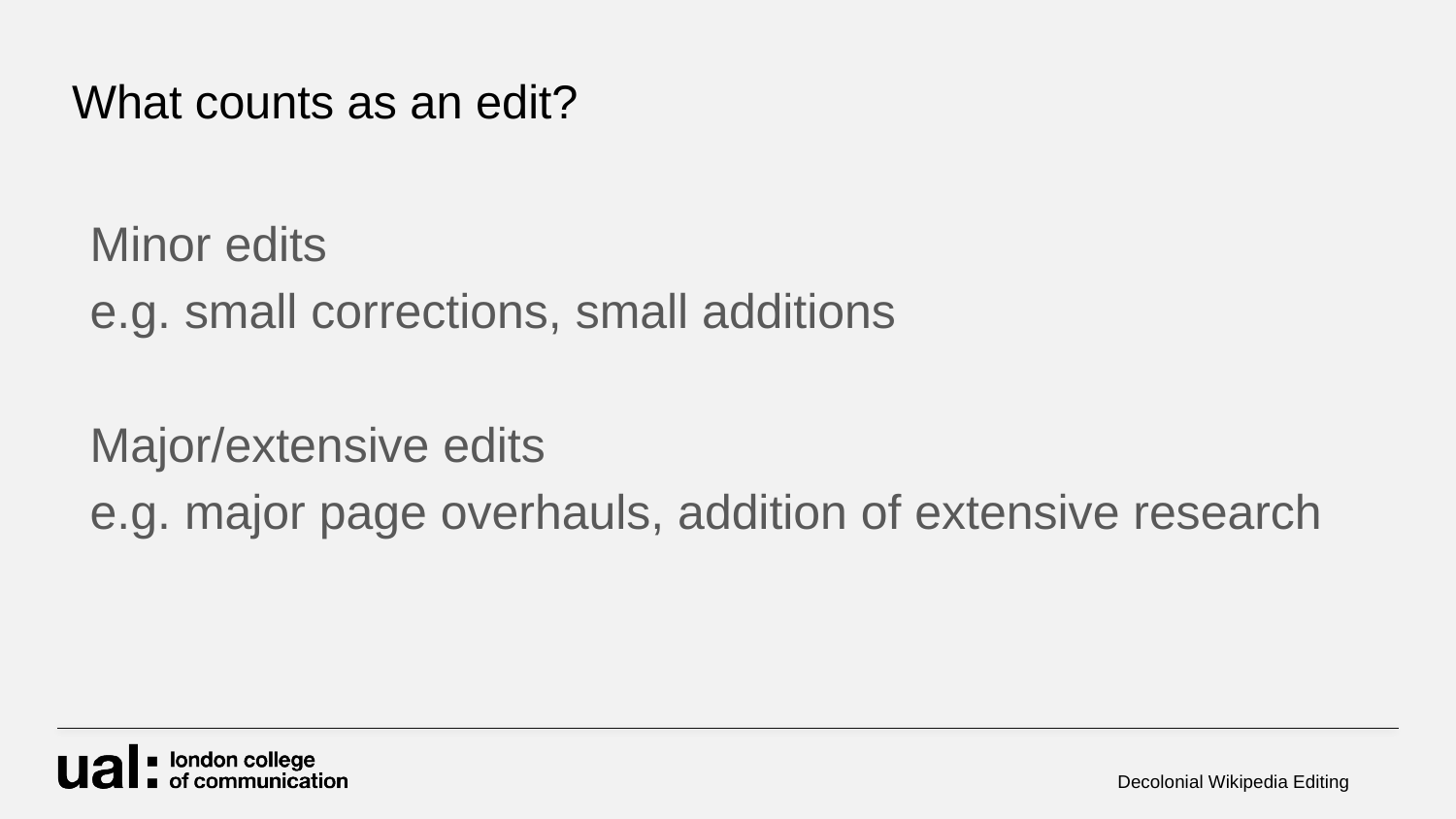

# What counts as an edit?
Minor edits
e.g. small corrections, small additions

Major/extensive edits
e.g. major page overhauls, addition of extensive research

Decolonial Wikipedia Editing